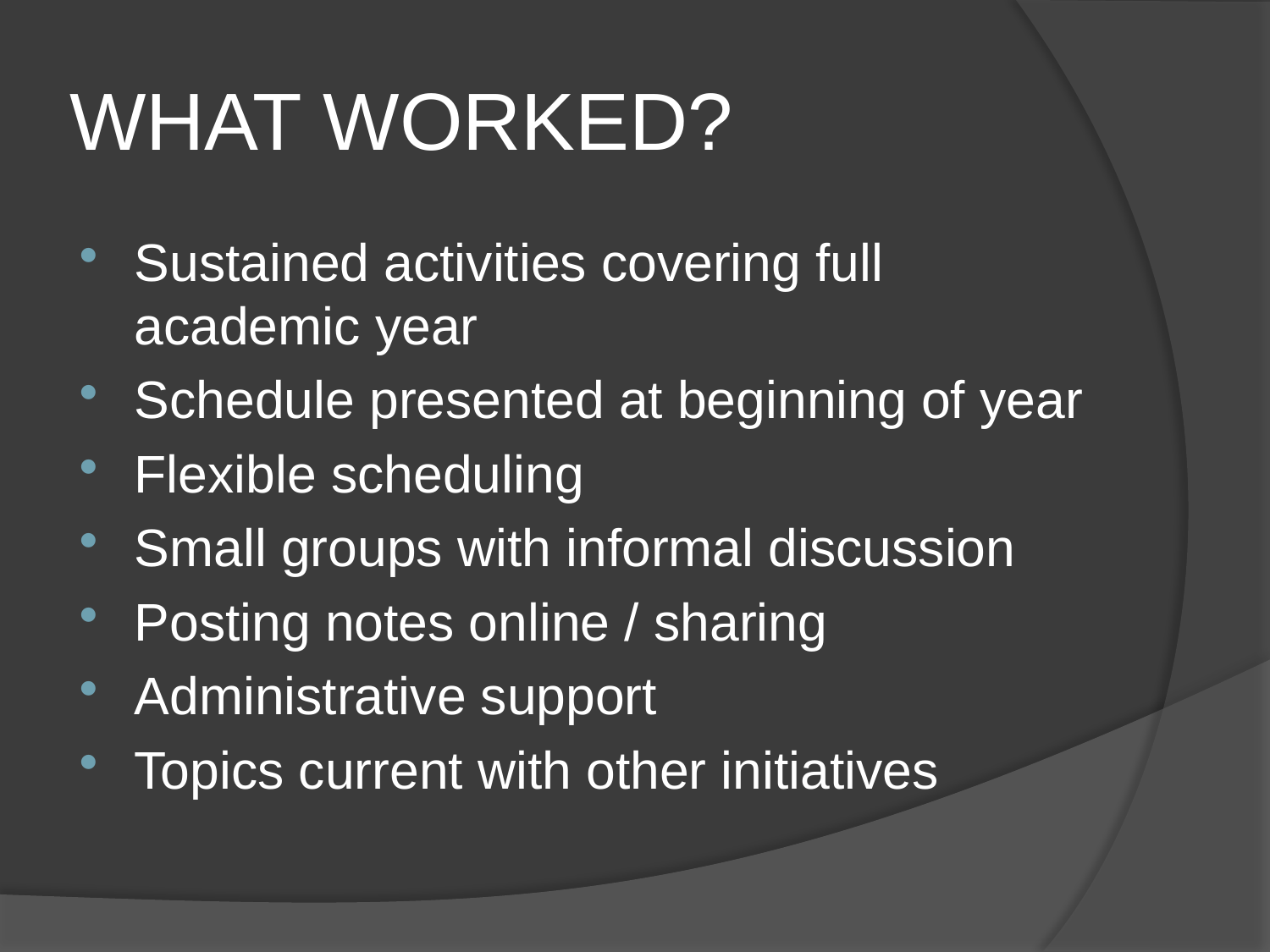

# WHAT WORKED?
Sustained activities covering full academic year
Schedule presented at beginning of year
Flexible scheduling
Small groups with informal discussion
Posting notes online / sharing
Administrative support
Topics current with other initiatives